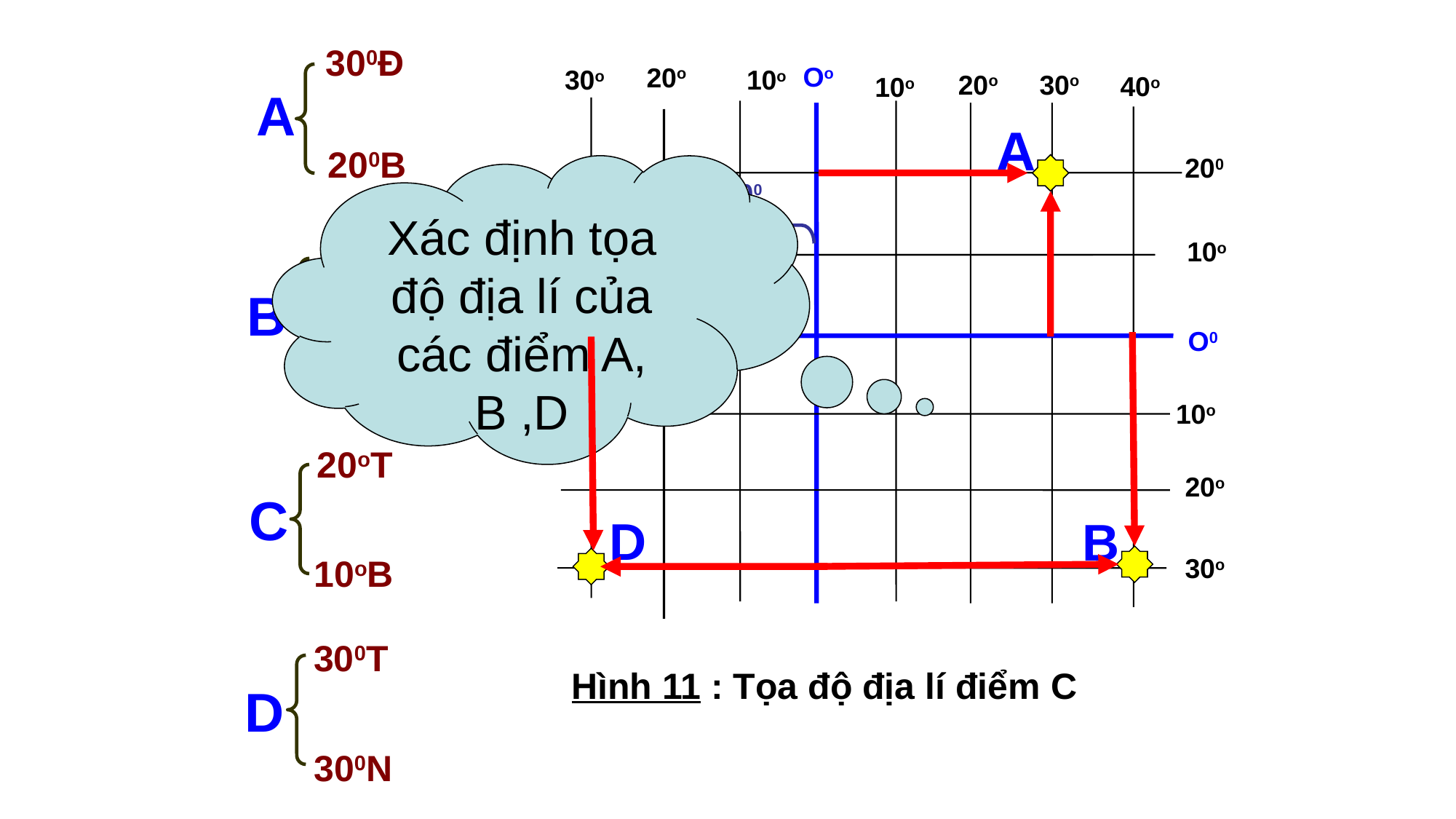

300Đ
A
Oo
20o
30o
10o
20o
30o
40o

10o

A

200B
200

Xác định tọa độ địa lí của các điểm A, B ,D

200

C

10o
400Đ
B

100
O0

300N
10o

20oT
C
20o

D
B
10oB

30o

300T
D

Hình 11 : Tọa độ địa lí điểm C
300N